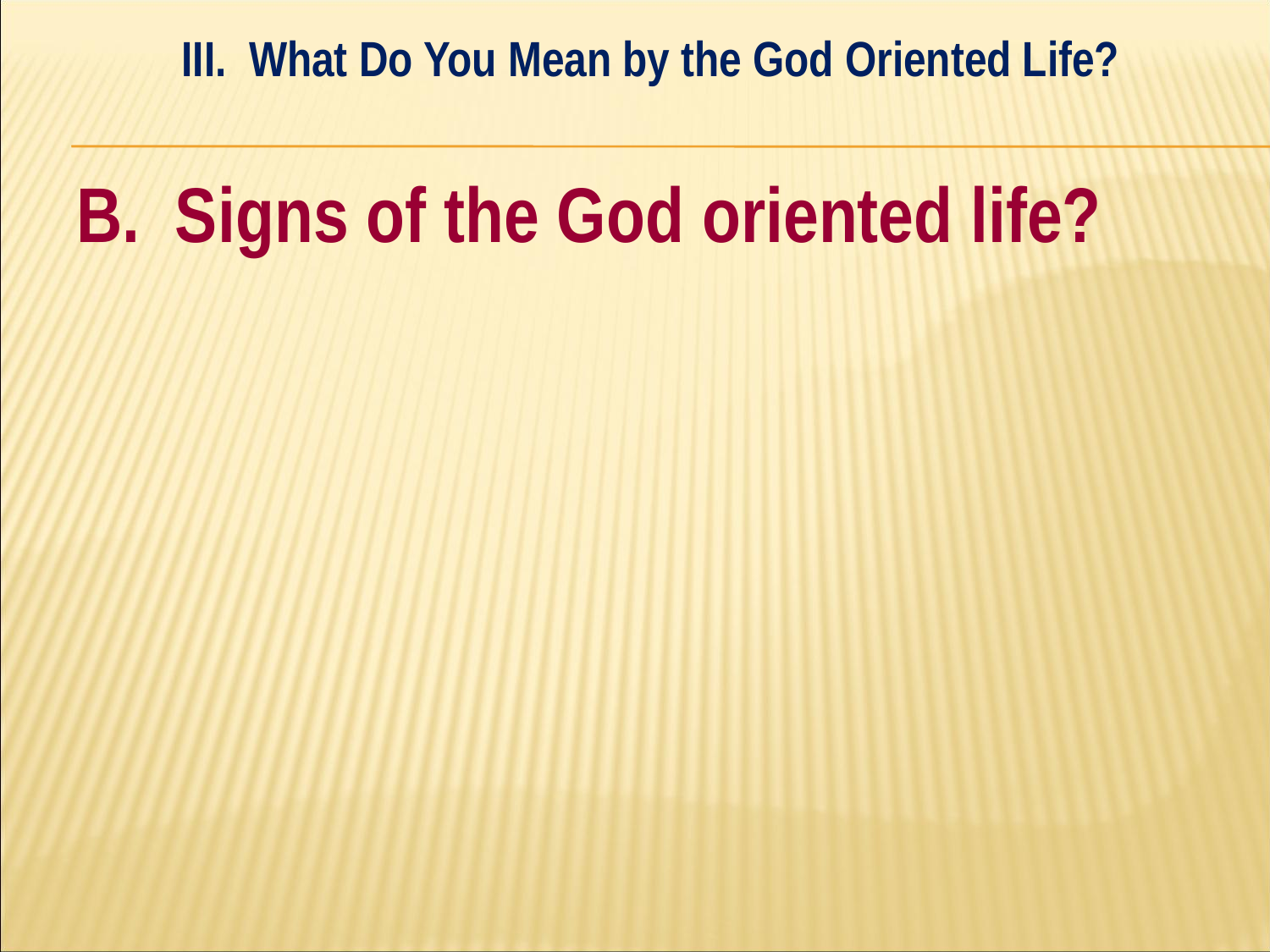

III.  What Do You Mean by the God Oriented Life?
#
B.  Signs of the God oriented life?